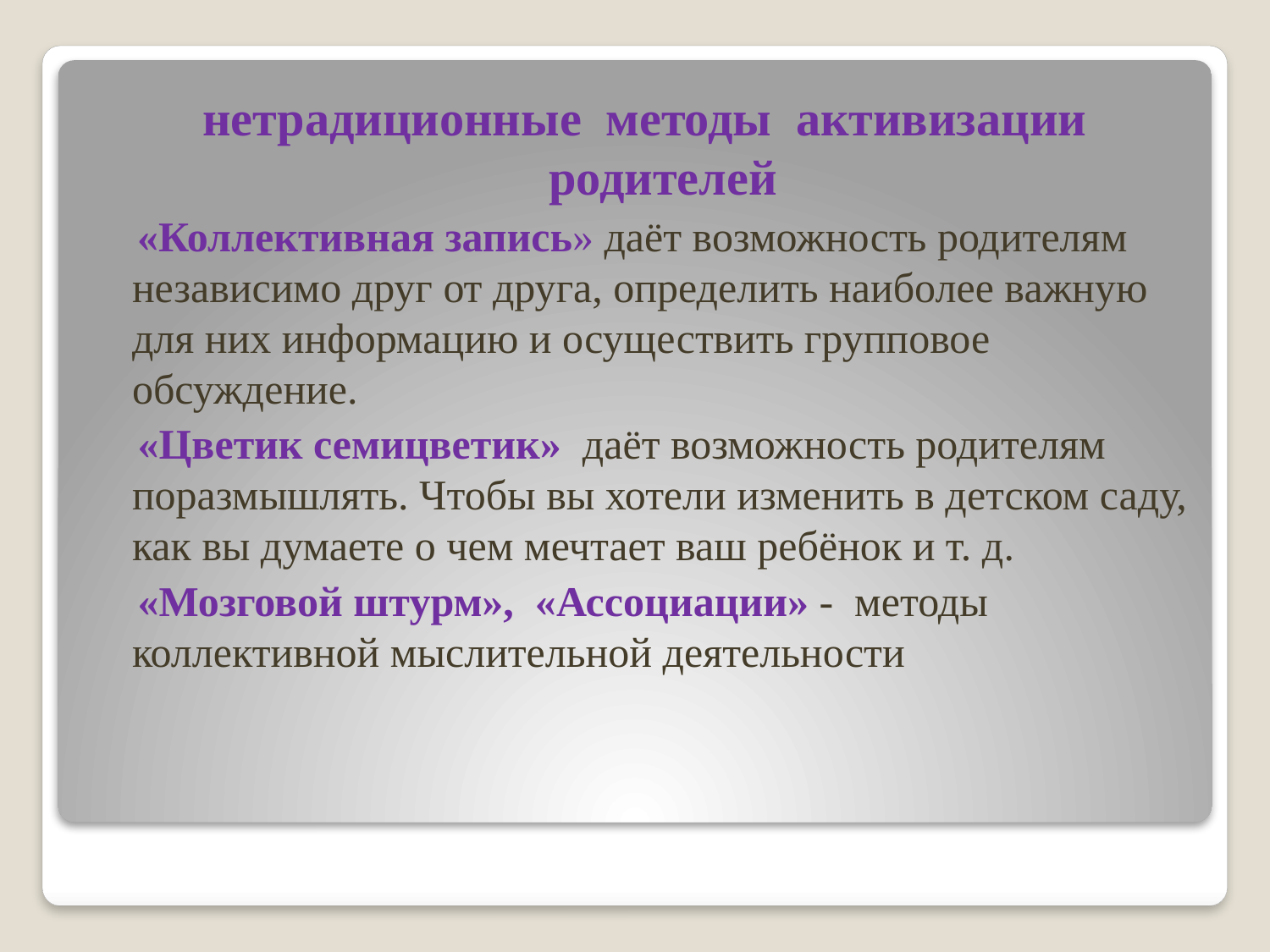

нетрадиционные  методы  активизации родителей
      «Коллективная запись» даёт возможность родителям независимо друг от друга, определить наиболее важную для них информацию и осуществить групповое обсуждение.
    «Цветик семицветик»  даёт возможность родителям поразмышлять. Чтобы вы хотели изменить в детском саду, как вы думаете о чем мечтает ваш ребёнок и т. д.
    «Мозговой штурм»,  «Ассоциации» -  методы коллективной мыслительной деятельности